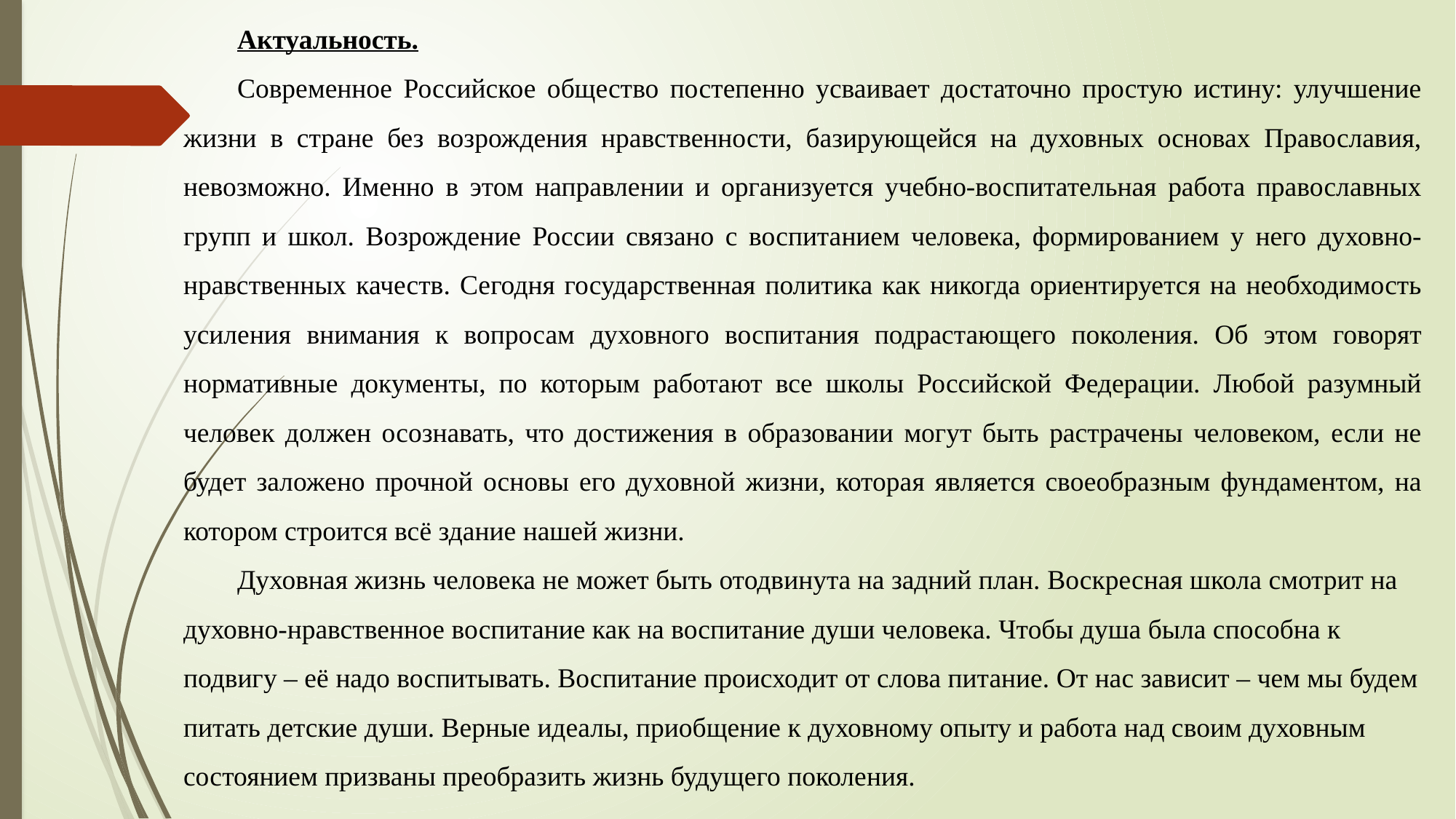

Актуальность.
Современное Российское общество постепенно усваивает достаточно простую истину: улучшение жизни в стране без возрождения нравственности, базирующейся на духовных основах Православия, невозможно. Именно в этом направлении и организуется учебно-воспитательная работа православных групп и школ. Возрождение России связано с воспитанием человека, формированием у него духовно-нравственных качеств. Сегодня государственная политика как никогда ориентируется на необходимость усиления внимания к вопросам духовного воспитания подрастающего поколения. Об этом говорят нормативные документы, по которым работают все школы Российской Федерации. Любой разумный человек должен осознавать, что достижения в образовании могут быть растрачены человеком, если не будет заложено прочной основы его духовной жизни, которая является своеобразным фундаментом, на котором строится всё здание нашей жизни.
Духовная жизнь человека не может быть отодвинута на задний план. Воскресная школа смотрит на духовно-нравственное воспитание как на воспитание души человека. Чтобы душа была способна к подвигу – её надо воспитывать. Воспитание происходит от слова питание. От нас зависит – чем мы будем питать детские души. Верные идеалы, приобщение к духовному опыту и работа над своим духовным состоянием призваны преобразить жизнь будущего поколения.